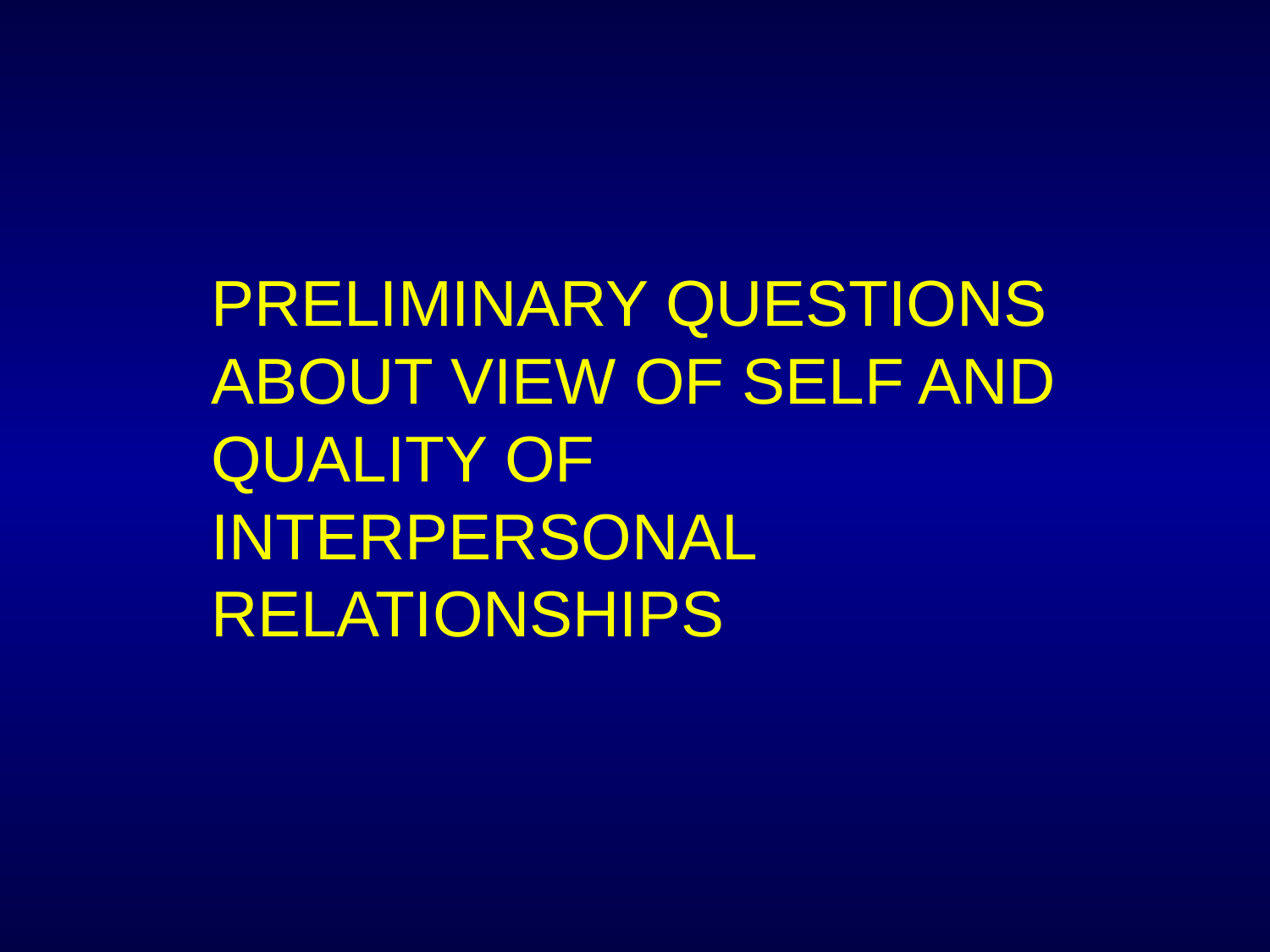

PRELIMINARY QUESTIONS ABOUT VIEW OF SELF AND QUALITY OF INTERPERSONAL RELATIONSHIPS